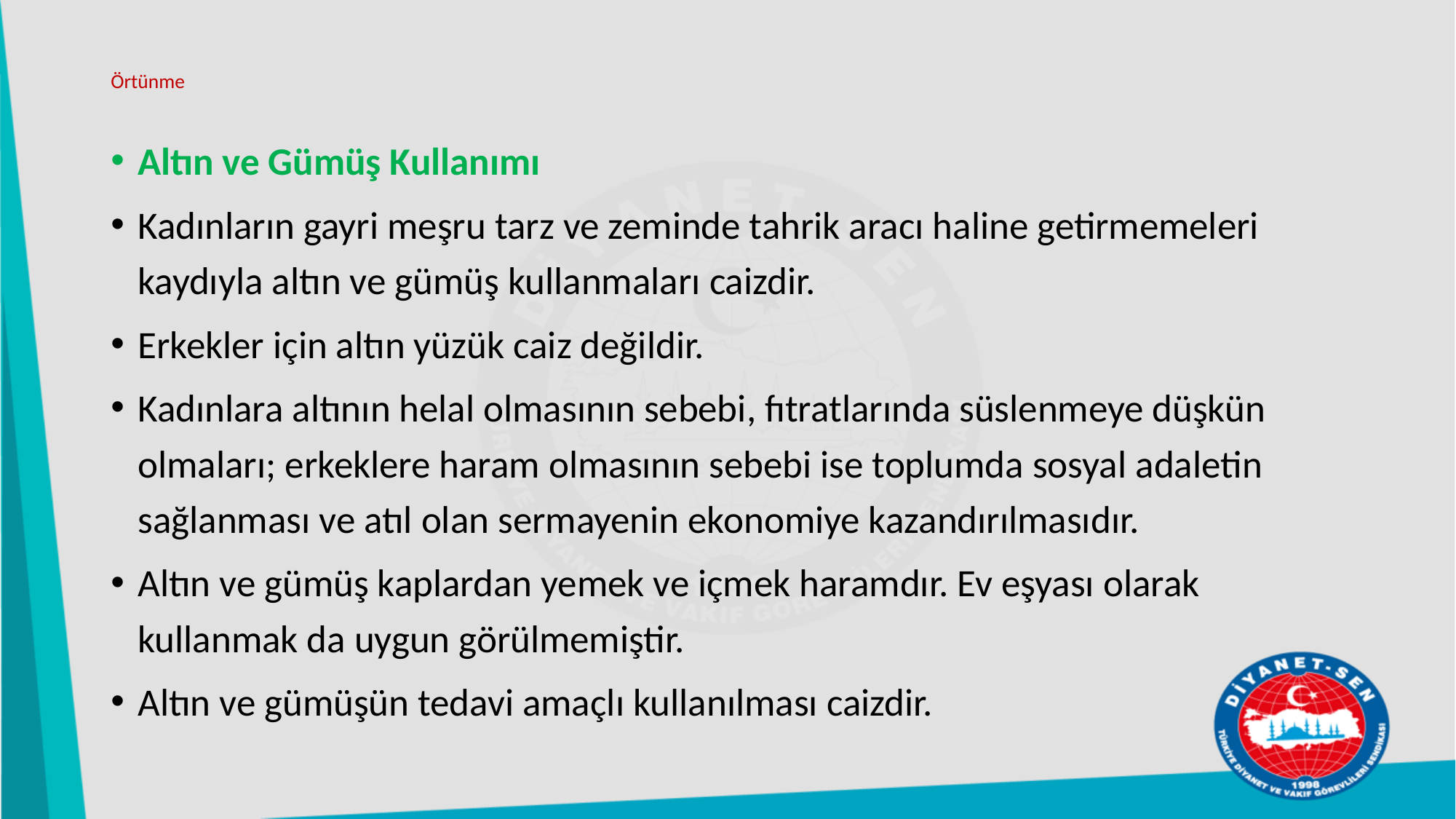

# Örtünme
Altın ve Gümüş Kullanımı
Kadınların gayri meşru tarz ve zeminde tahrik aracı haline getirmemeleri kaydıyla altın ve gümüş kullanmaları caizdir.
Erkekler için altın yüzük caiz değildir.
Kadınlara altının helal olmasının sebebi, fıtratlarında süslenmeye düşkün olmaları; erkeklere haram olmasının sebebi ise toplumda sosyal adaletin sağlanması ve atıl olan sermayenin ekonomiye kazandırılmasıdır.
Altın ve gümüş kaplardan yemek ve içmek haramdır. Ev eşyası olarak kullanmak da uygun görülmemiştir.
Altın ve gümüşün tedavi amaçlı kullanılması caizdir.